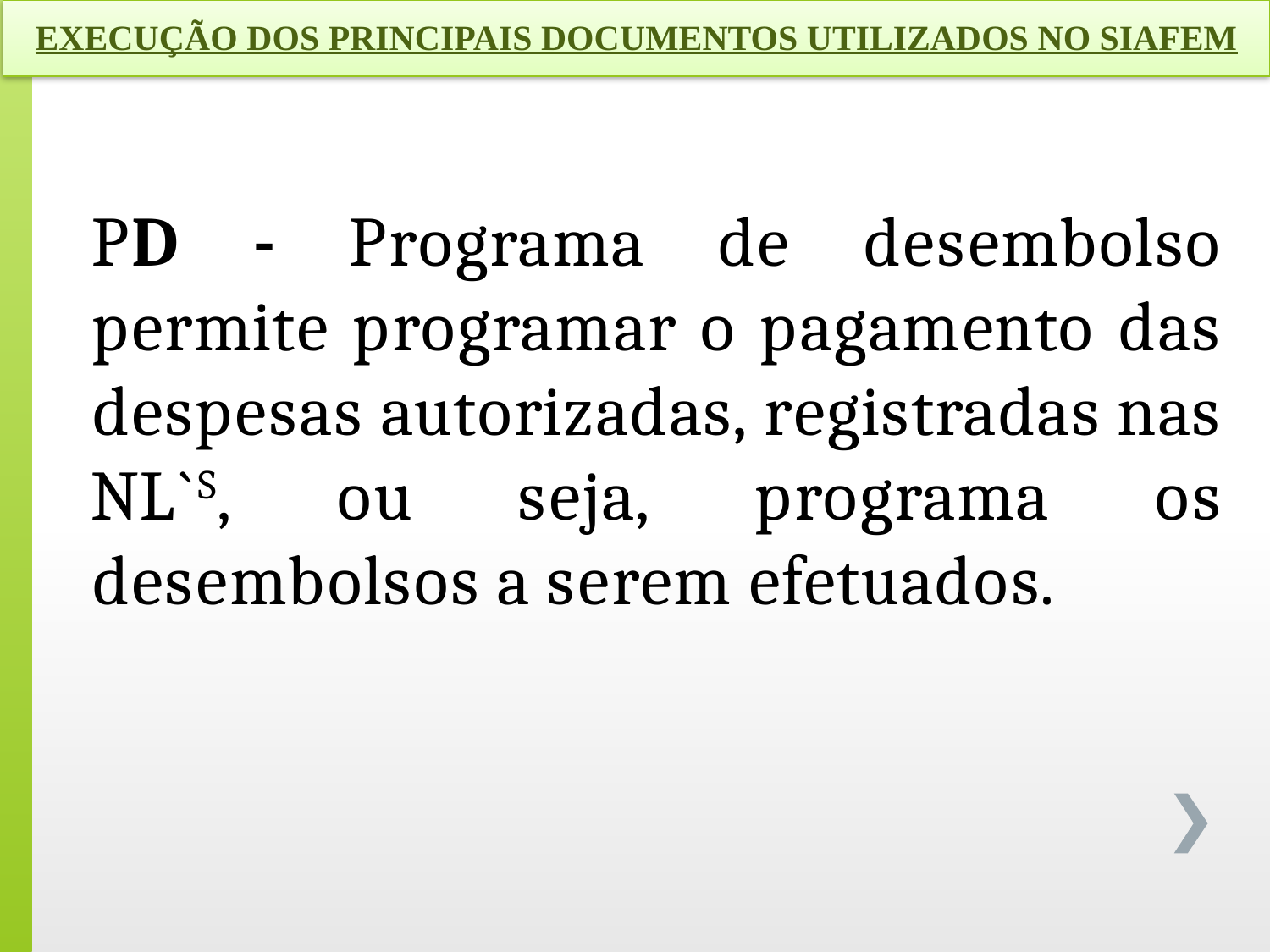

EXECUÇÃO DOS PRINCIPAIS DOCUMENTOS UTILIZADOS NO SIAFEM

PD - Programa de desembolso permite programar o pagamento das despesas autorizadas, registradas nas NL`S, ou seja, programa os desembolsos a serem efetuados.